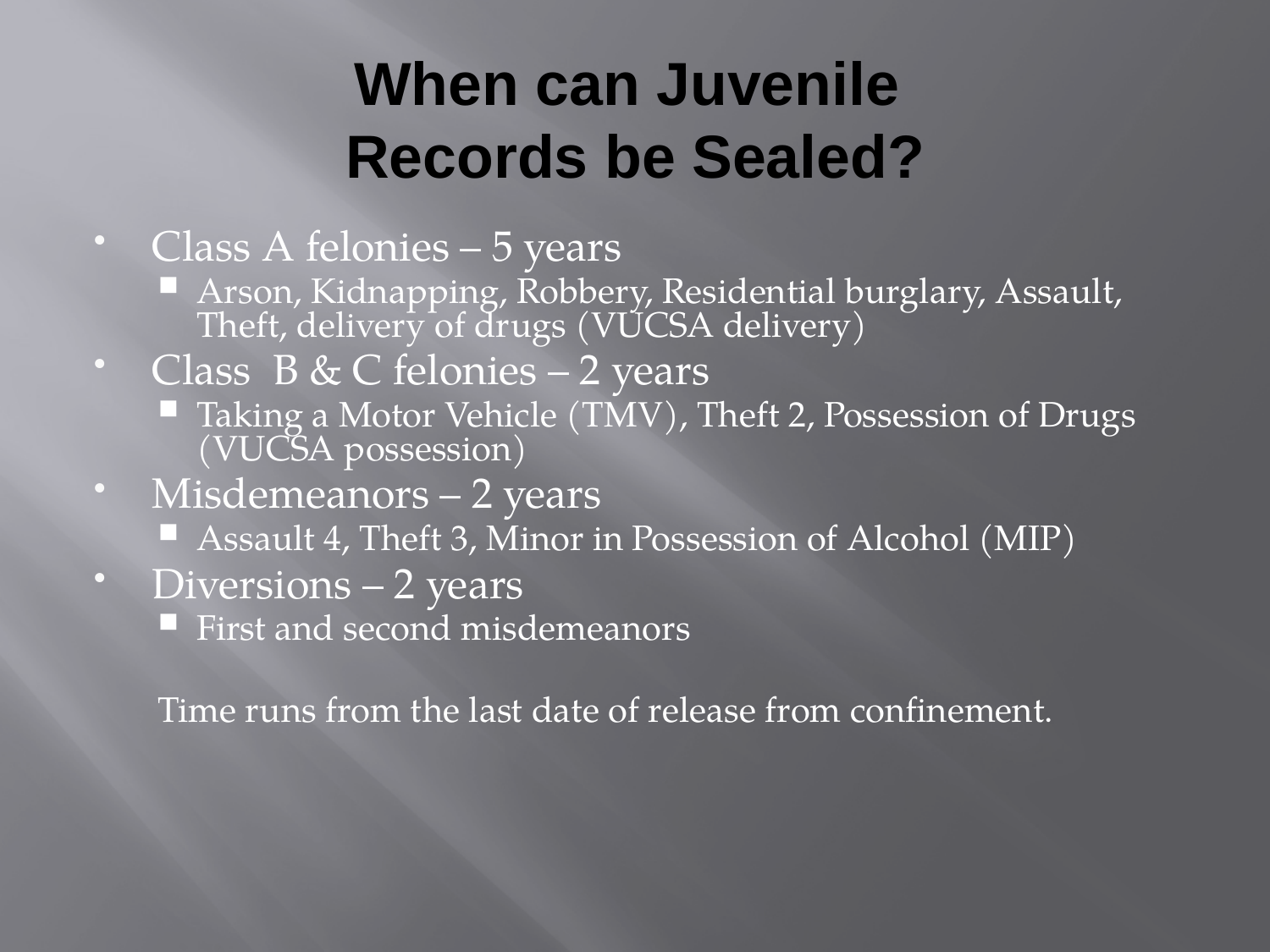

# When can Juvenile Records be Sealed?
Class A felonies – 5 years
Arson, Kidnapping, Robbery, Residential burglary, Assault, Theft, delivery of drugs (VUCSA delivery)
Class  B & C felonies – 2 years
Taking a Motor Vehicle (TMV), Theft 2, Possession of Drugs (VUCSA possession)
Misdemeanors – 2 years
Assault 4, Theft 3, Minor in Possession of Alcohol (MIP)
Diversions – 2 years
First and second misdemeanors

Time runs from the last date of release from confinement.